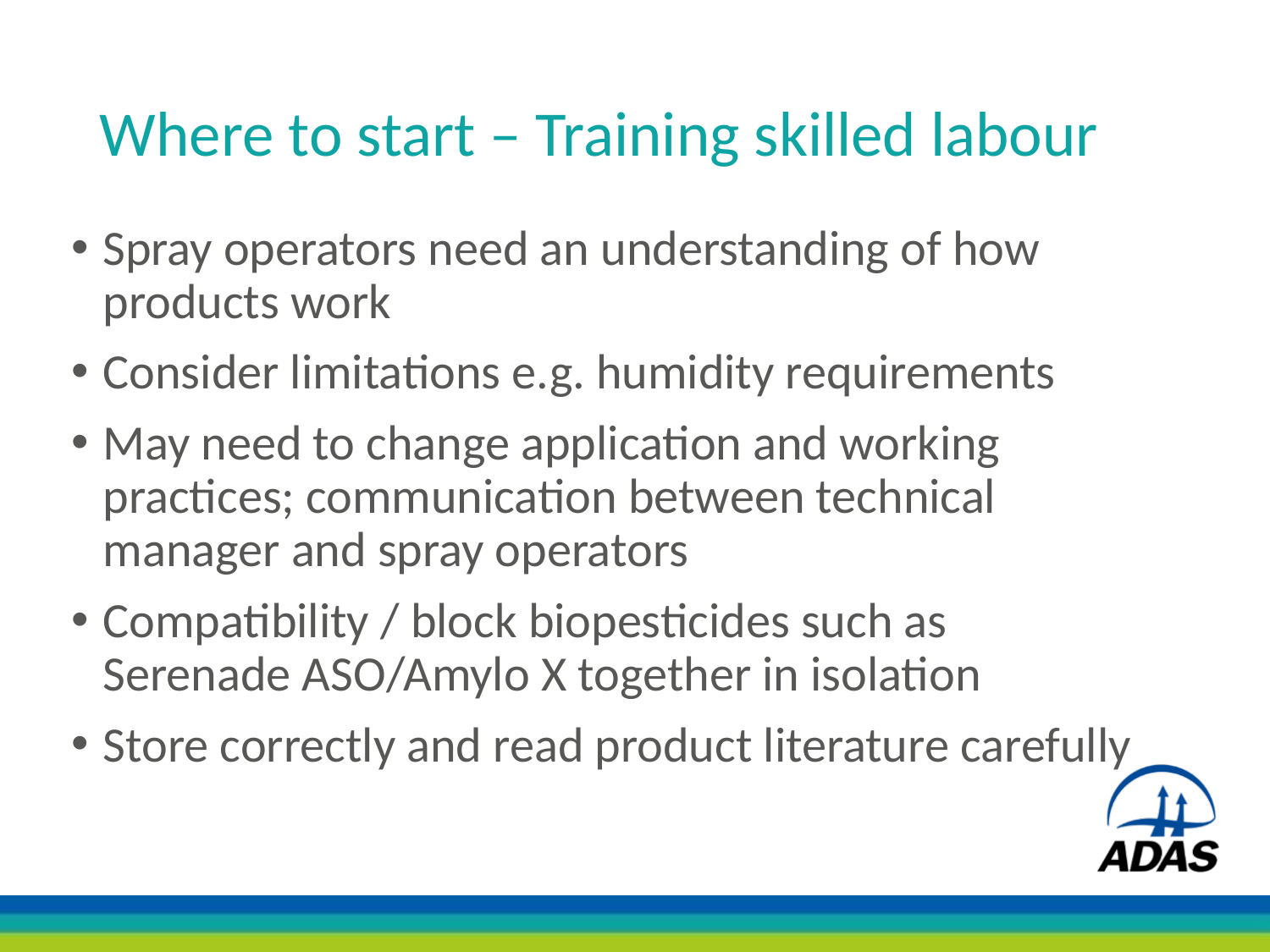

# Where to start – Training skilled labour
Spray operators need an understanding of how products work
Consider limitations e.g. humidity requirements
May need to change application and working practices; communication between technical manager and spray operators
Compatibility / block biopesticides such as Serenade ASO/Amylo X together in isolation
Store correctly and read product literature carefully